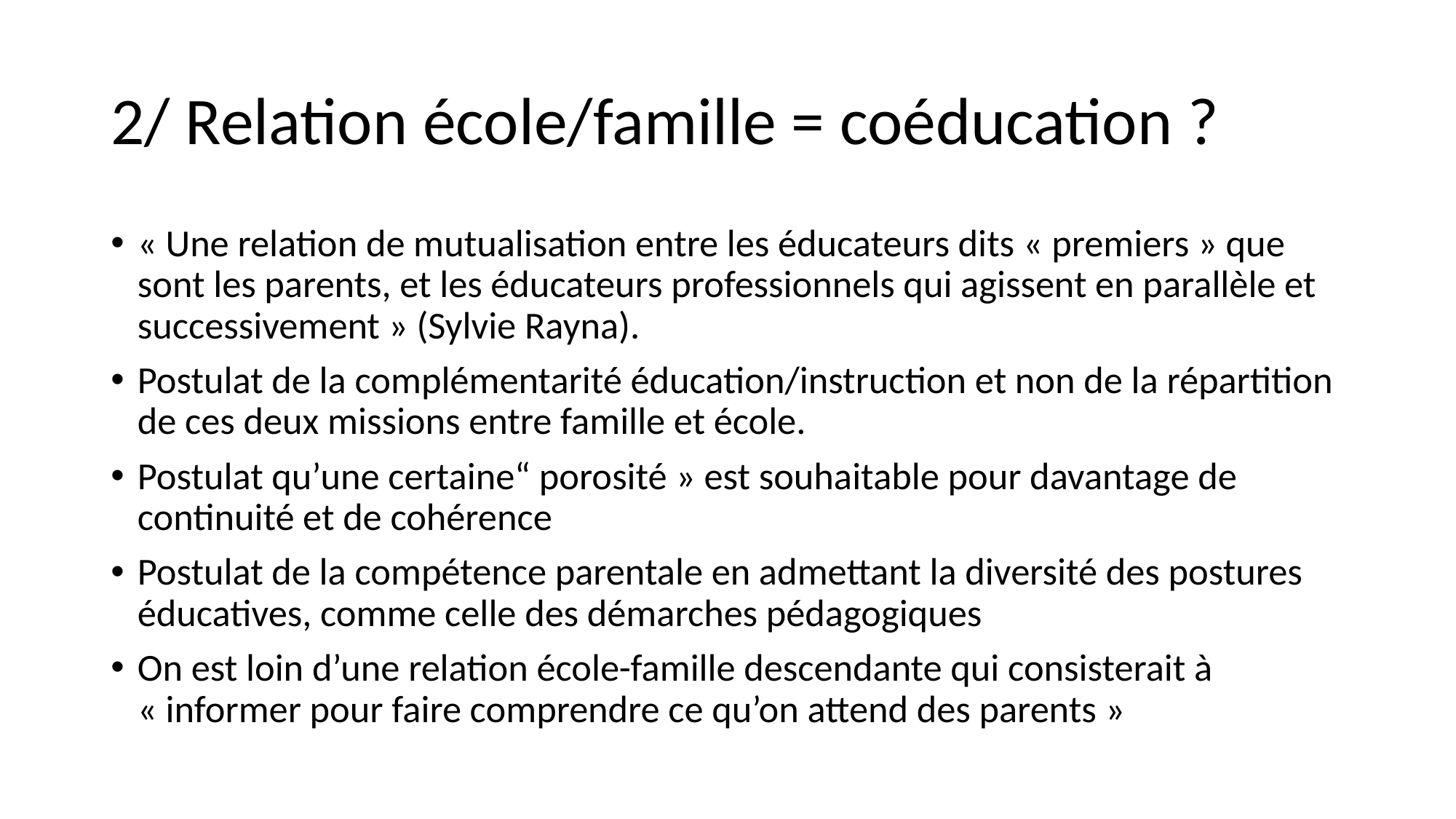

# 2/ Relation école/famille = coéducation ?
« Une relation de mutualisation entre les éducateurs dits « premiers » que sont les parents, et les éducateurs professionnels qui agissent en parallèle et  successivement » (Sylvie Rayna).
Postulat de la complémentarité éducation/instruction et non de la répartition de ces deux missions entre famille et école.
Postulat qu’une certaine“ porosité » est souhaitable pour davantage de continuité et de cohérence
Postulat de la compétence parentale en admettant la diversité des postures éducatives, comme celle des démarches pédagogiques
On est loin d’une relation école-famille descendante qui consisterait à « informer pour faire comprendre ce qu’on attend des parents »